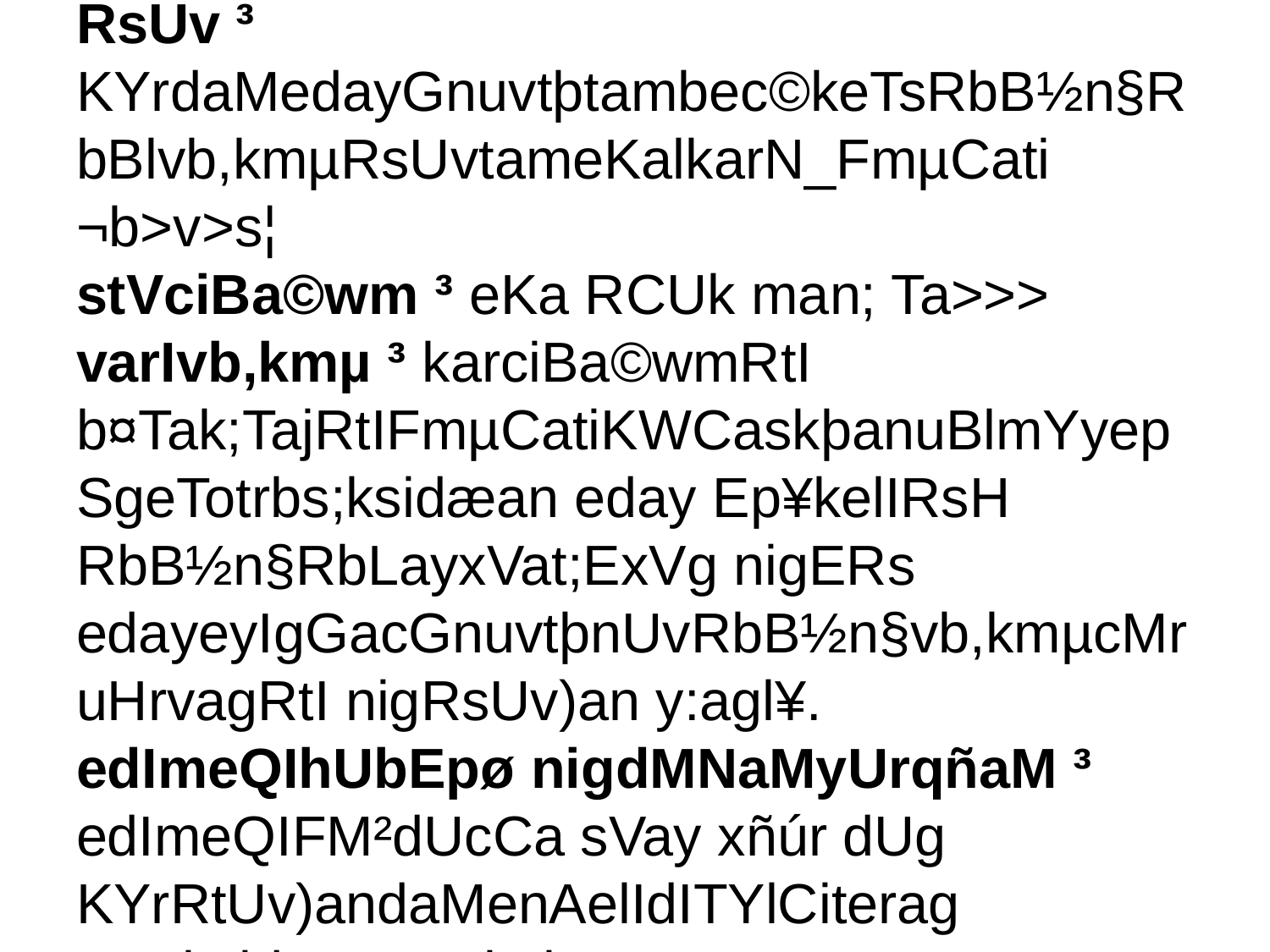

eRkayeBlEdleyIgmanbøg;RKwHrbs;ksidæanBhuRbeyaCn_ehIy FatusMxan;² epSgeTotnwgRtUv)an dak;cUlbEnßmdUcCa ³
rbgrs; ³
RsUv ³ KYrdaMedayGnuvtþtambec©keTsRbB½n§RbBlvb,kmµRsUvtameKalkarN_FmµCati ¬b>v>s¦
stVciBa©wm ³ eKa RCUk man; Ta>>>
varIvb,kmµ ³ karciBa©wmRtI b¤Tak;TajRtIFmµCatiKWCaskþanuBlmYyepSgeTotrbs;ksidæan eday Ep¥kelIRsH RbB½n§RbLayxVat;ExVg nigERs edayeyIgGacGnuvtþnUvRbB½n§vb,kmµcMruHrvagRtI nigRsUv)an y:agl¥.
edImeQIhUbEpø nigdMNaMyUrqñaM ³ edImeQIFM²dUcCa sVay xñúr dUg KYrRtUv)andaMenAelIdITYlCiterag caMksidæan eRkaleKa b¤tamCayéndITYledImI,eCosvagmøb;dl;dMNaMepSg².
bEnø nigdMNaMry³eBlxøI ³ KWCaRbPBénmðÚbGaharRss; nigrkkMércUlRKYsar.
dMNaMbegáInrdUvelIvalERs ³ «Lwk Rtsk;RsUv el<A sENþk ( សេដ្ឋកិច្ច និងគំរបដី​ កែលំអជីជាតិដី)